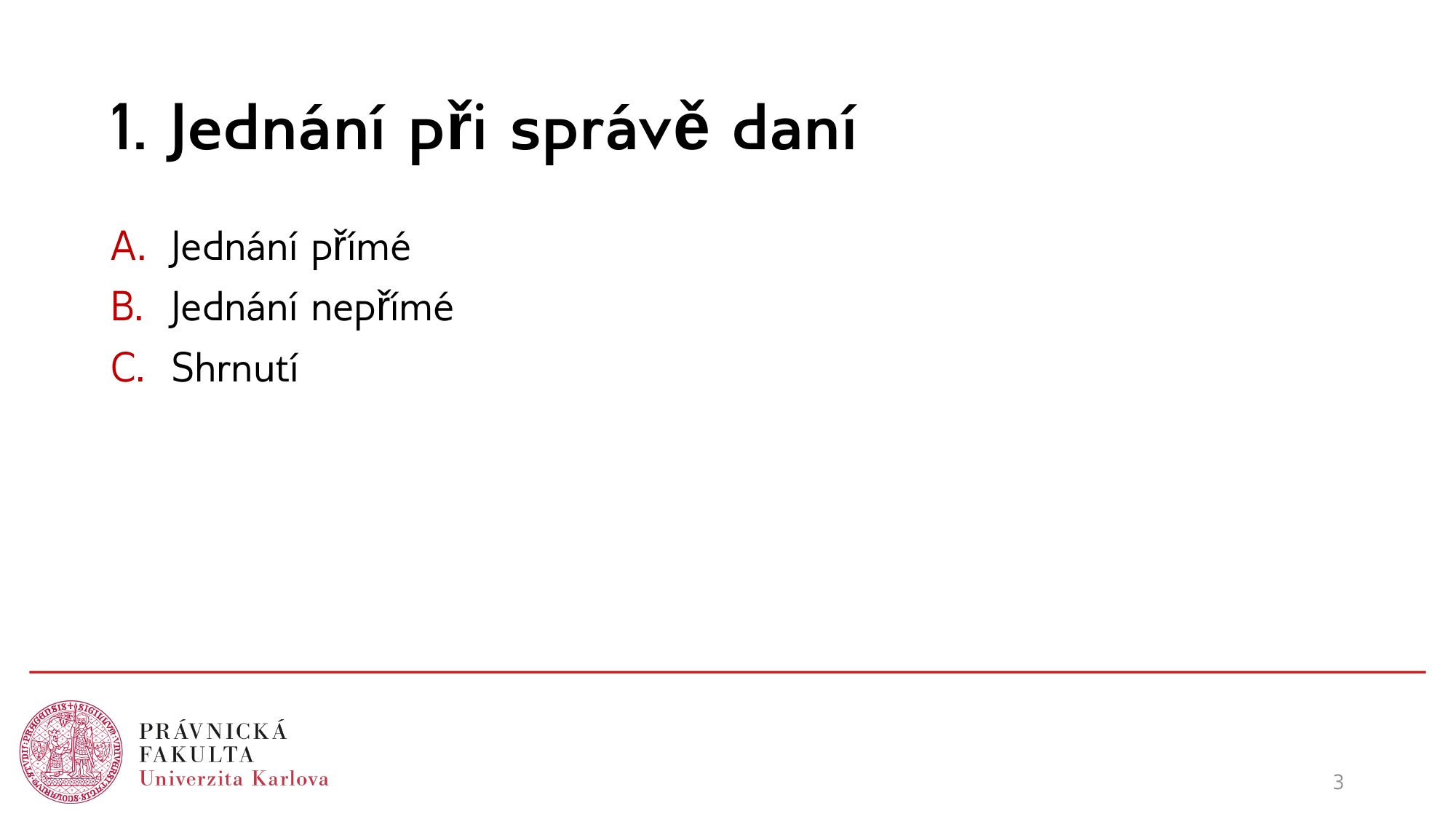

# 1. Jednání při správě daní
Jednání přímé
Jednání nepřímé
Shrnutí

3